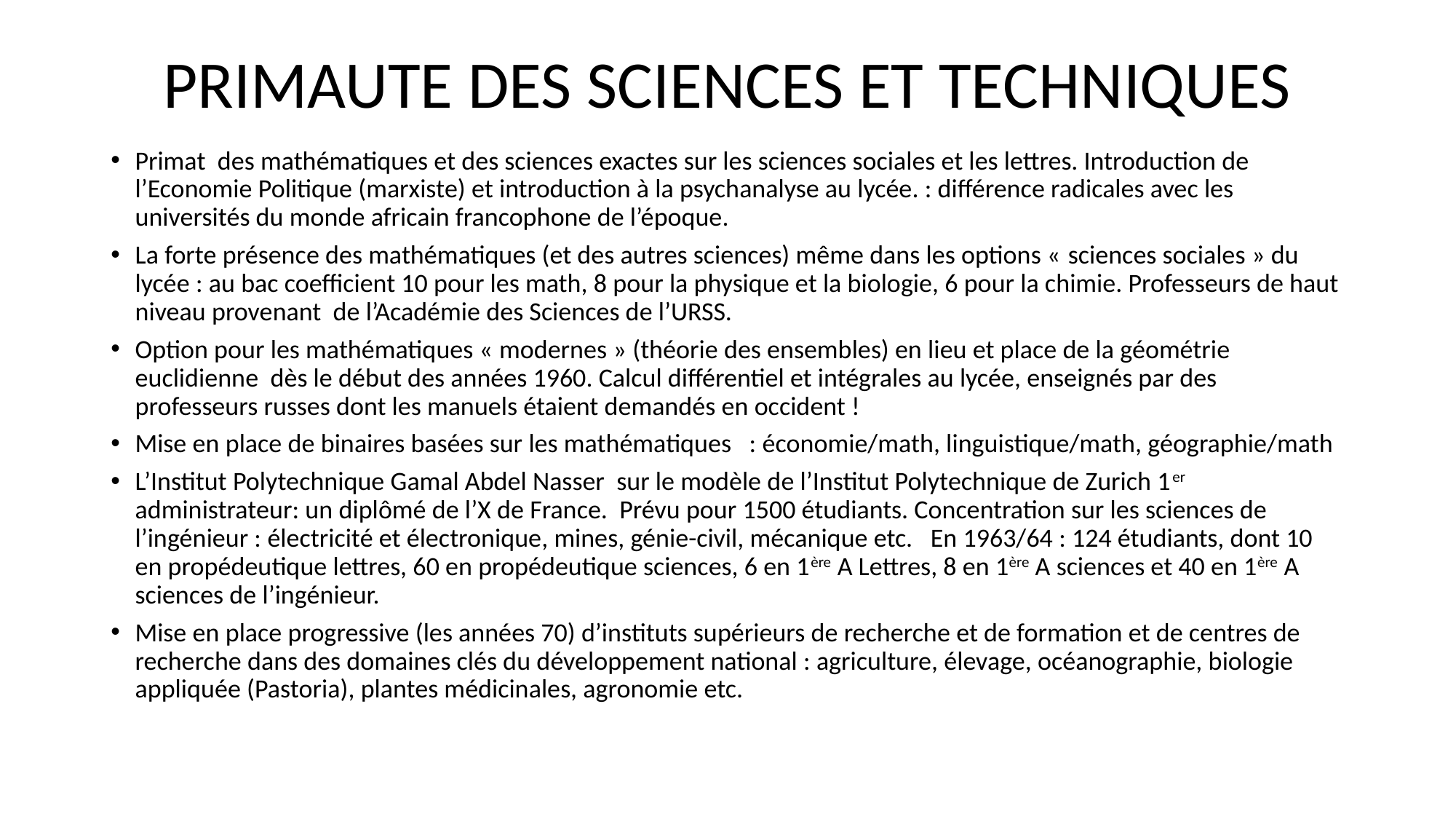

# PRIMAUTE DES SCIENCES ET TECHNIQUES
Primat  des mathématiques et des sciences exactes sur les sciences sociales et les lettres. Introduction de l’Economie Politique (marxiste) et introduction à la psychanalyse au lycée. : différence radicales avec les universités du monde africain francophone de l’époque.
La forte présence des mathématiques (et des autres sciences) même dans les options « sciences sociales » du lycée : au bac coefficient 10 pour les math, 8 pour la physique et la biologie, 6 pour la chimie. Professeurs de haut niveau provenant  de l’Académie des Sciences de l’URSS.
Option pour les mathématiques « modernes » (théorie des ensembles) en lieu et place de la géométrie euclidienne  dès le début des années 1960. Calcul différentiel et intégrales au lycée, enseignés par des professeurs russes dont les manuels étaient demandés en occident !
Mise en place de binaires basées sur les mathématiques   : économie/math, linguistique/math, géographie/math
L’Institut Polytechnique Gamal Abdel Nasser  sur le modèle de l’Institut Polytechnique de Zurich 1er administrateur: un diplômé de l’X de France.  Prévu pour 1500 étudiants. Concentration sur les sciences de l’ingénieur : électricité et électronique, mines, génie-civil, mécanique etc.   En 1963/64 : 124 étudiants, dont 10 en propédeutique lettres, 60 en propédeutique sciences, 6 en 1ère A Lettres, 8 en 1ère A sciences et 40 en 1ère A sciences de l’ingénieur.
Mise en place progressive (les années 70) d’instituts supérieurs de recherche et de formation et de centres de recherche dans des domaines clés du développement national : agriculture, élevage, océanographie, biologie appliquée (Pastoria), plantes médicinales, agronomie etc.